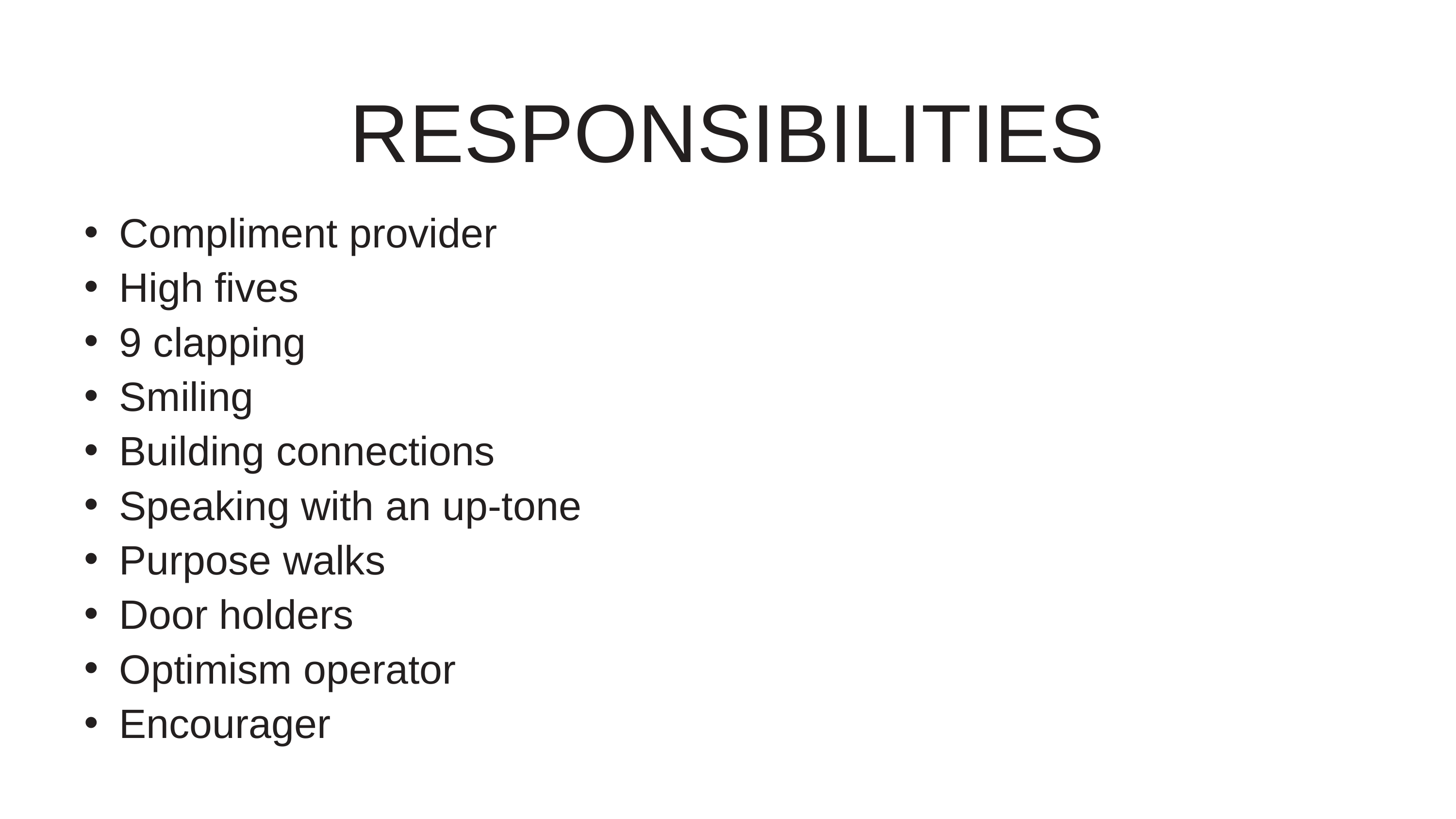

RESPONSIBILITIES
Compliment provider
High fives
9 clapping
Smiling
Building connections
Speaking with an up-tone
Purpose walks
Door holders
Optimism operator
Encourager